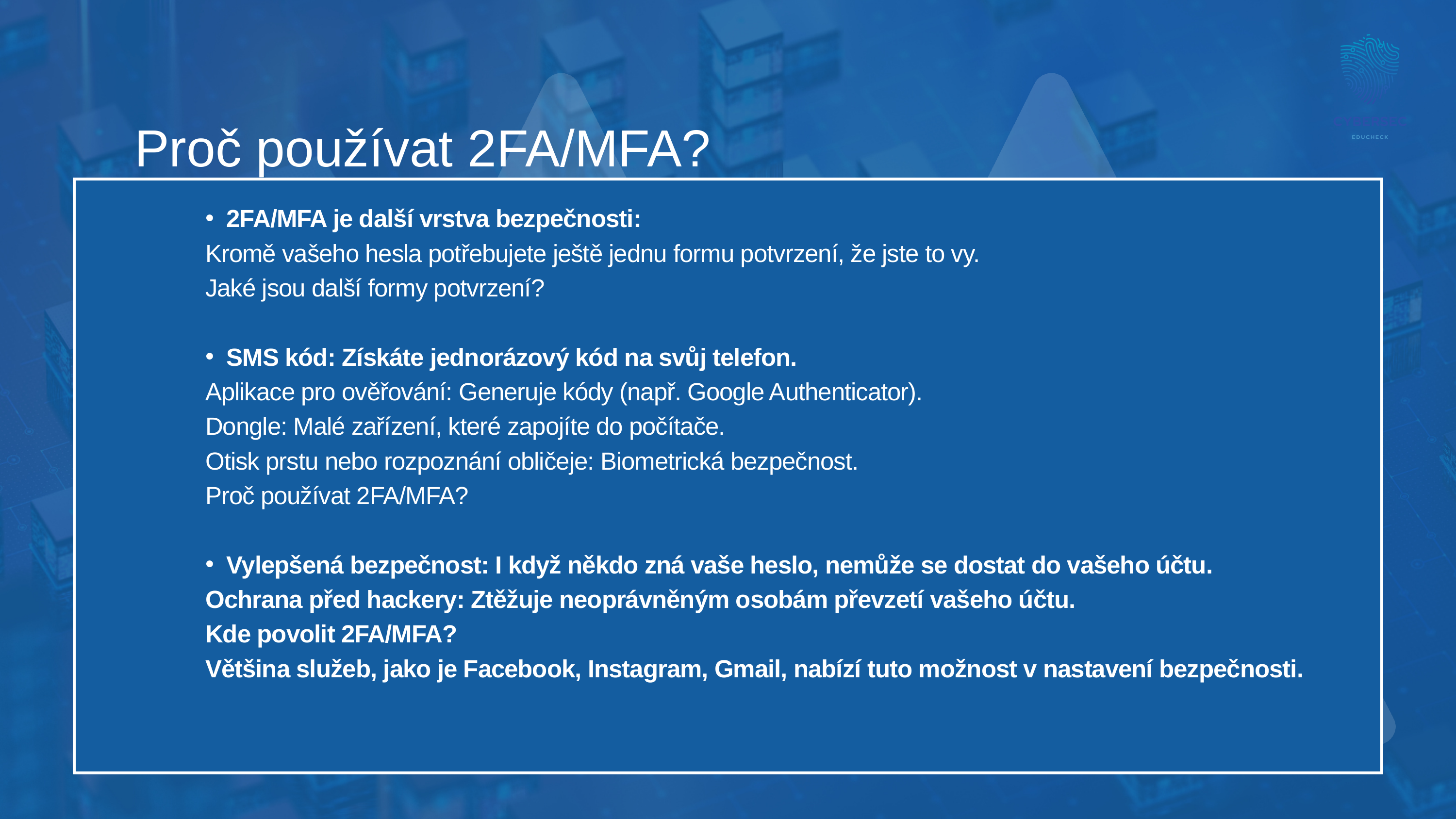

Proč používat 2FA/MFA?

2FA/MFA je další vrstva bezpečnosti:
Kromě vašeho hesla potřebujete ještě jednu formu potvrzení, že jste to vy.
Jaké jsou další formy potvrzení?

SMS kód: Získáte jednorázový kód na svůj telefon.
Aplikace pro ověřování: Generuje kódy (např. Google Authenticator).
Dongle: Malé zařízení, které zapojíte do počítače.
Otisk prstu nebo rozpoznání obličeje: Biometrická bezpečnost.
Proč používat 2FA/MFA?

Vylepšená bezpečnost: I když někdo zná vaše heslo, nemůže se dostat do vašeho účtu.
Ochrana před hackery: Ztěžuje neoprávněným osobám převzetí vašeho účtu.
Kde povolit 2FA/MFA?
Většina služeb, jako je Facebook, Instagram, Gmail, nabízí tuto možnost v nastavení bezpečnosti.